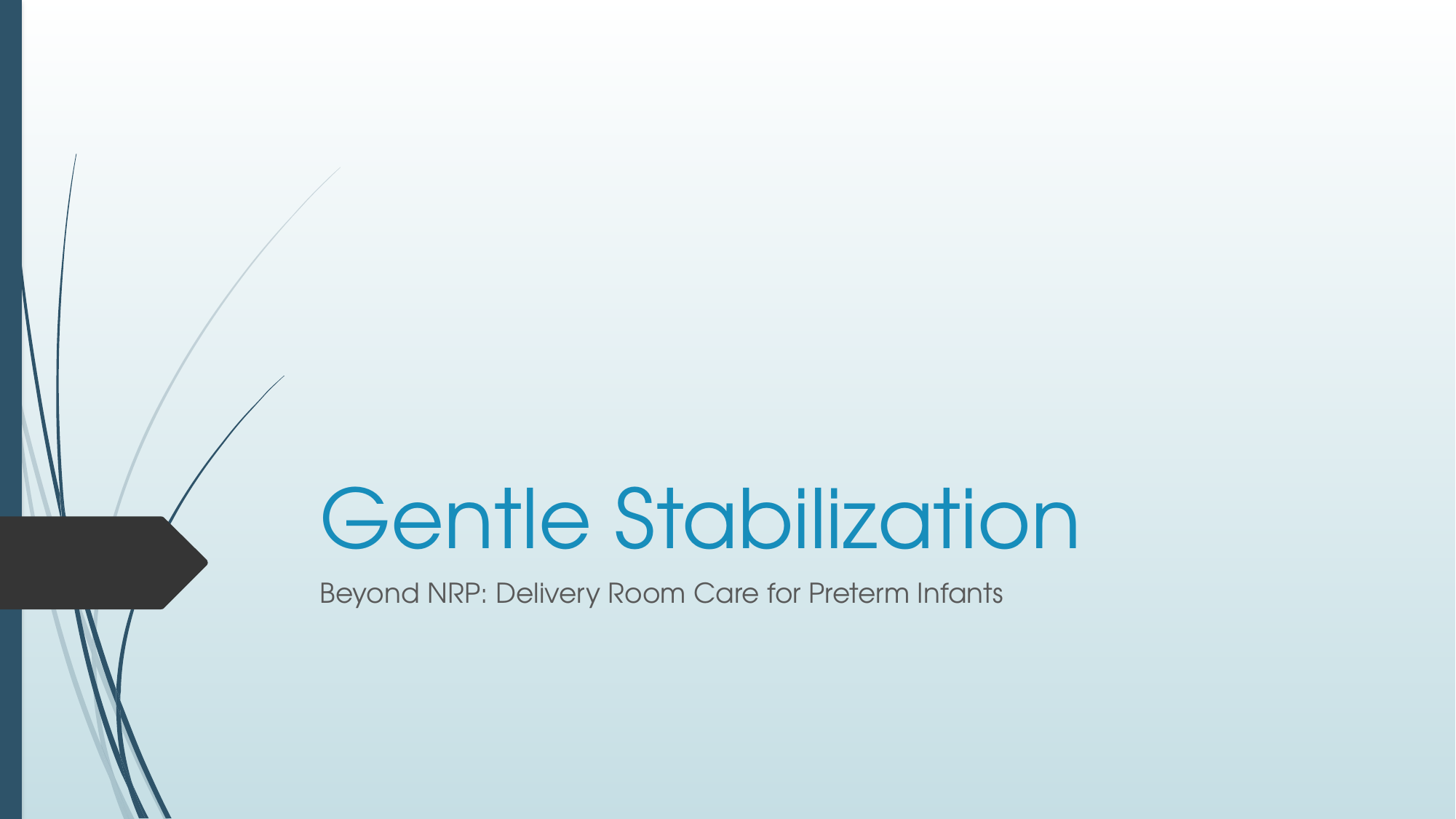

# Gentle Stabilization
Beyond NRP: Delivery Room Care for Preterm Infants